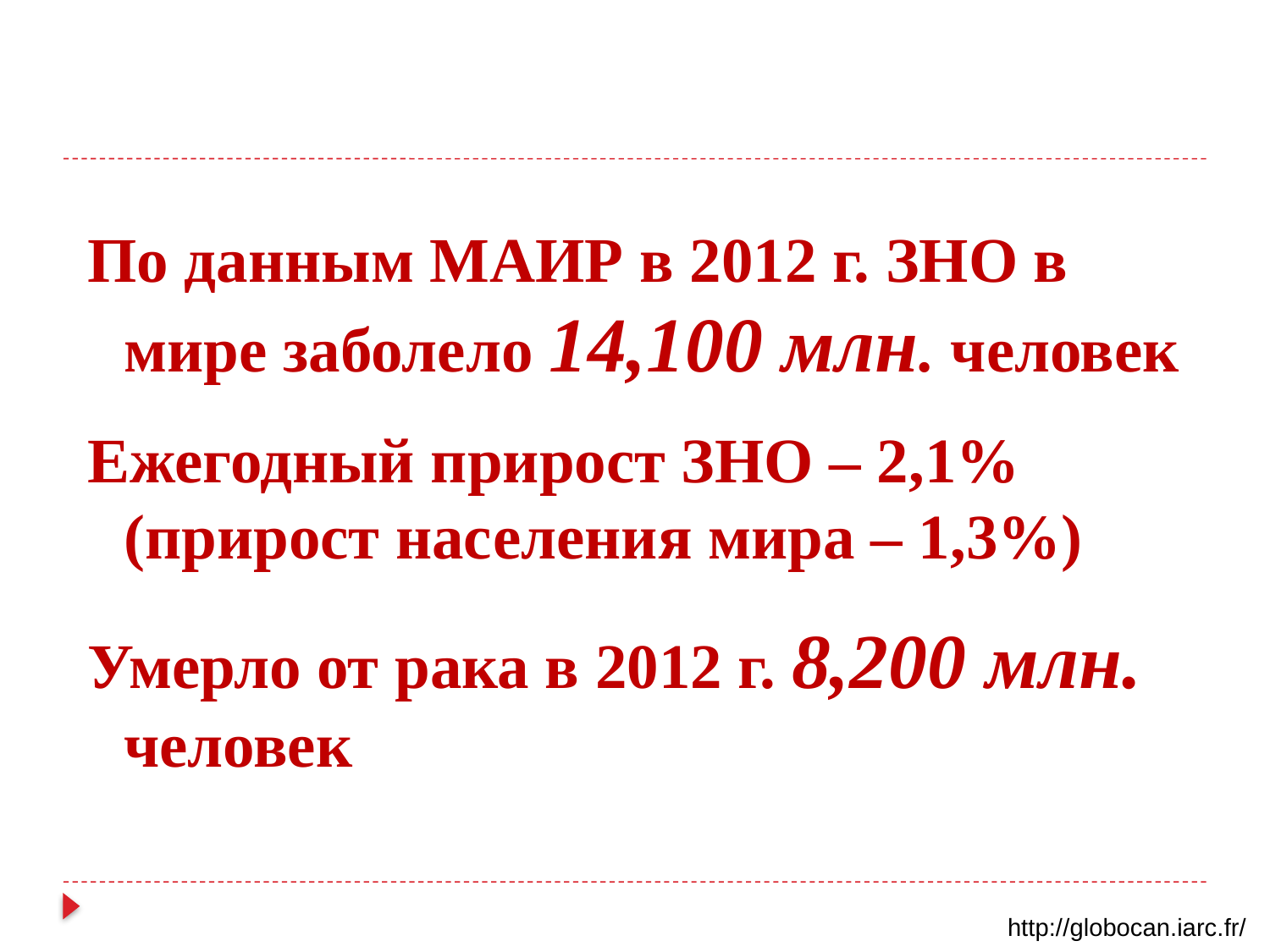

По данным МАИР в 2012 г. ЗНО в мире заболело 14,100 млн. человек
Ежегодный прирост ЗНО – 2,1%     (прирост населения мира – 1,3%)
Умерло от рака в 2012 г. 8,200 млн. человек
http://globocan.iarc.fr/